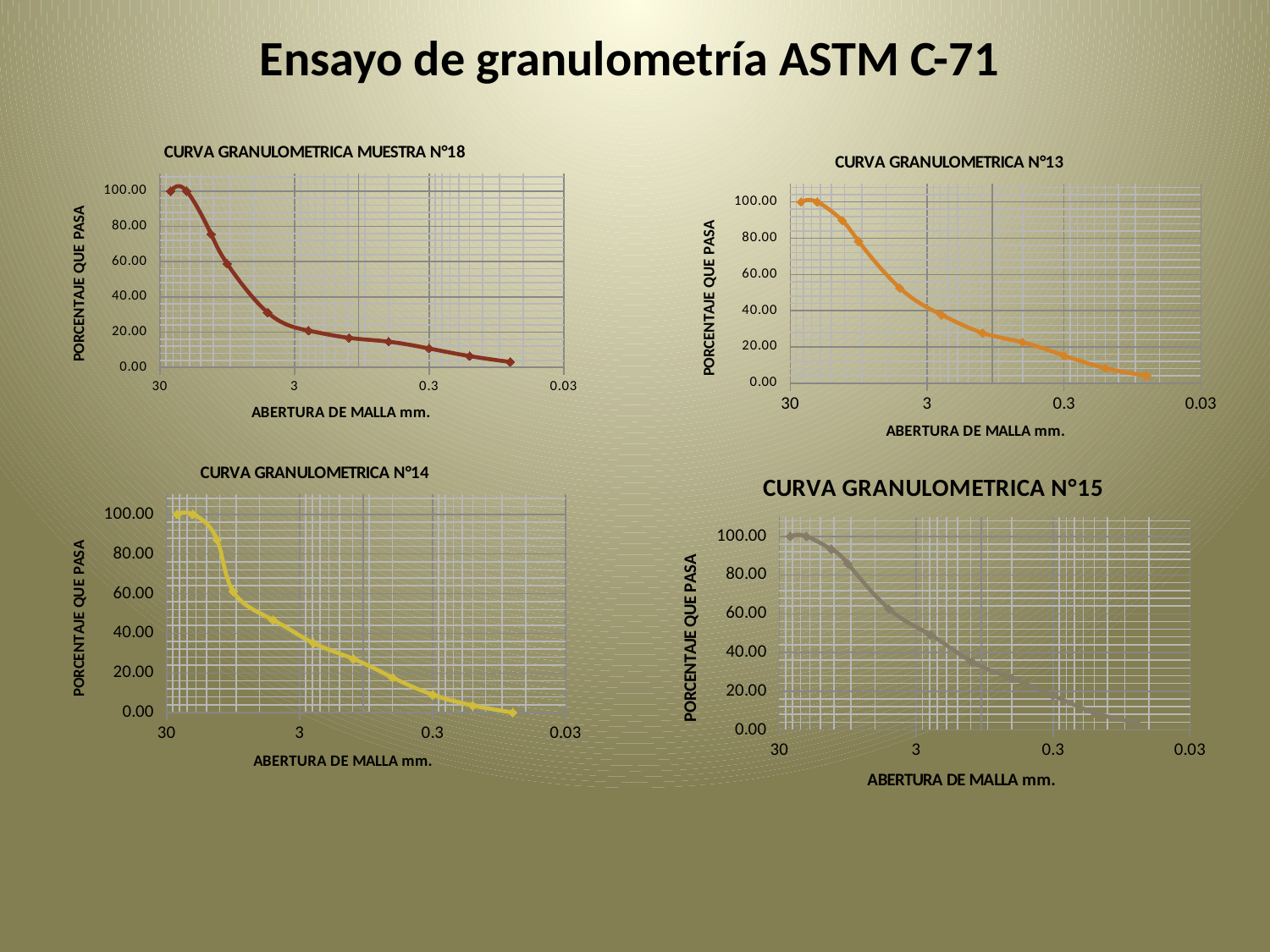

# Ensayo de granulometría ASTM C-71

### Chart: CURVA GRANULOMETRICA MUESTRA N°18

| Category |  |
|---|---|

### Chart: CURVA GRANULOMETRICA N°13

| Category |  |
|---|---|

### Chart: CURVA GRANULOMETRICA N°14

| Category |  |
|---|---|

### Chart: CURVA GRANULOMETRICA N°15

| Category |  |
|---|---|